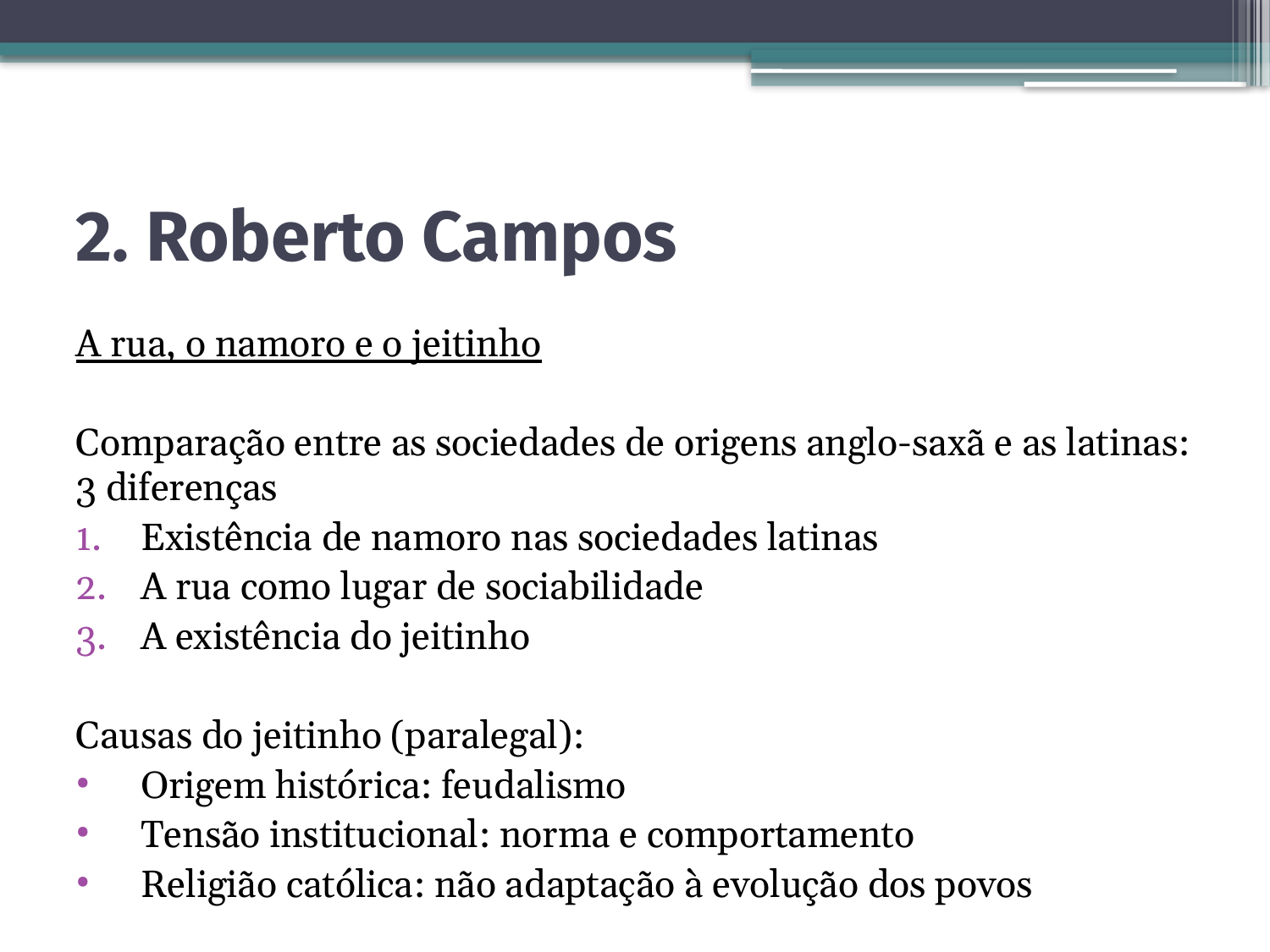

# 2. Roberto Campos
A rua, o namoro e o jeitinho

Comparação entre as sociedades de origens anglo-saxã e as latinas: 3 diferenças
Existência de namoro nas sociedades latinas
A rua como lugar de sociabilidade
A existência do jeitinho

Causas do jeitinho (paralegal):
Origem histórica: feudalismo
Tensão institucional: norma e comportamento
Religião católica: não adaptação à evolução dos povos